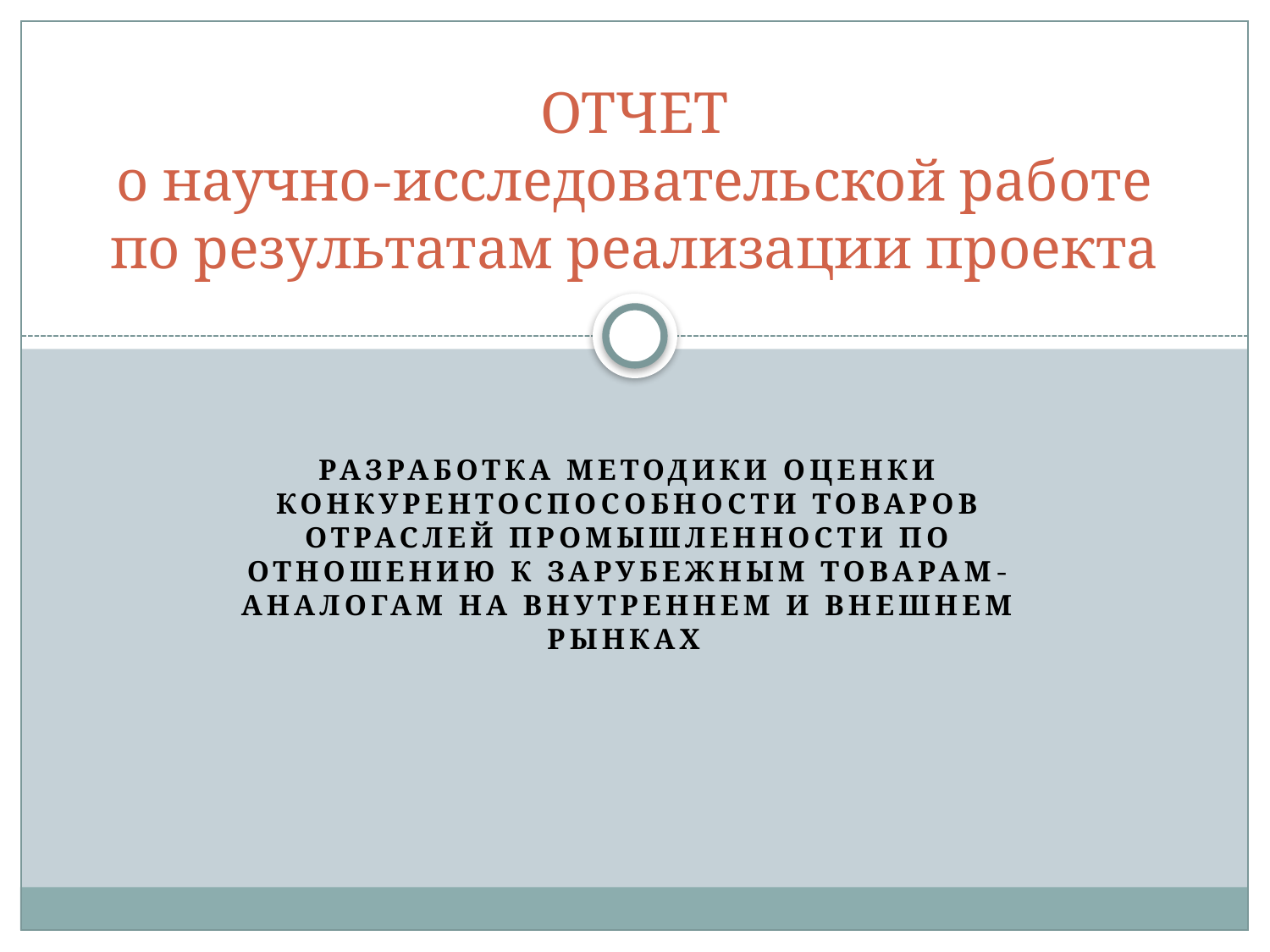

# ОТЧЕТ о научно-исследовательской работе по результатам реализации проекта
Разработка Методики оценки конкурентоспособности товаров отраслей промышленности по отношению к зарубежным товарам-аналогам на внутреннем и внешнем рынках